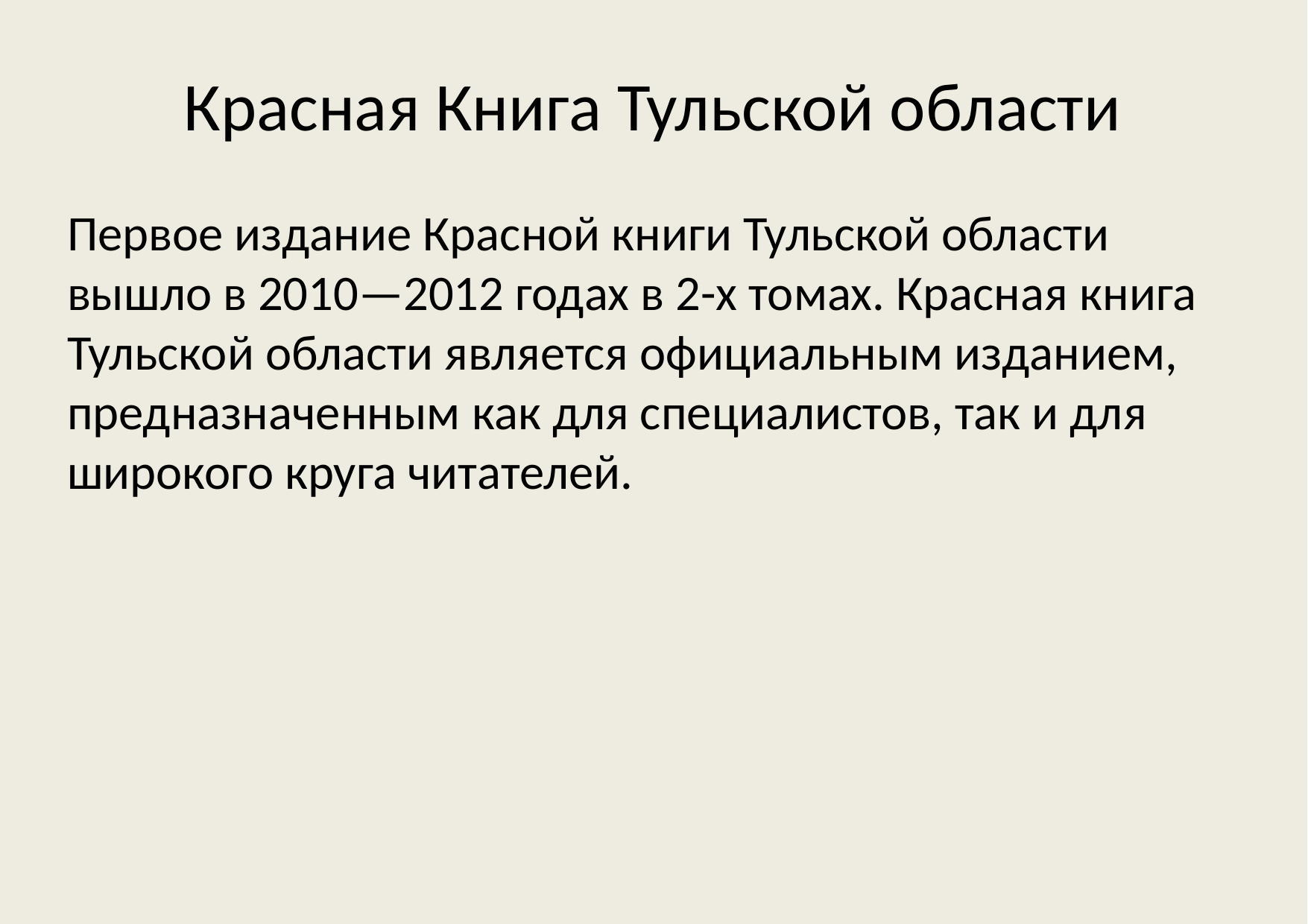

# Красная Книга Тульской области
Первое издание Красной книги Тульской области вышло в 2010—2012 годах в 2-х томах. Красная книга Тульской области является официальным изданием, предназначенным как для специалистов, так и для широкого круга читателей.